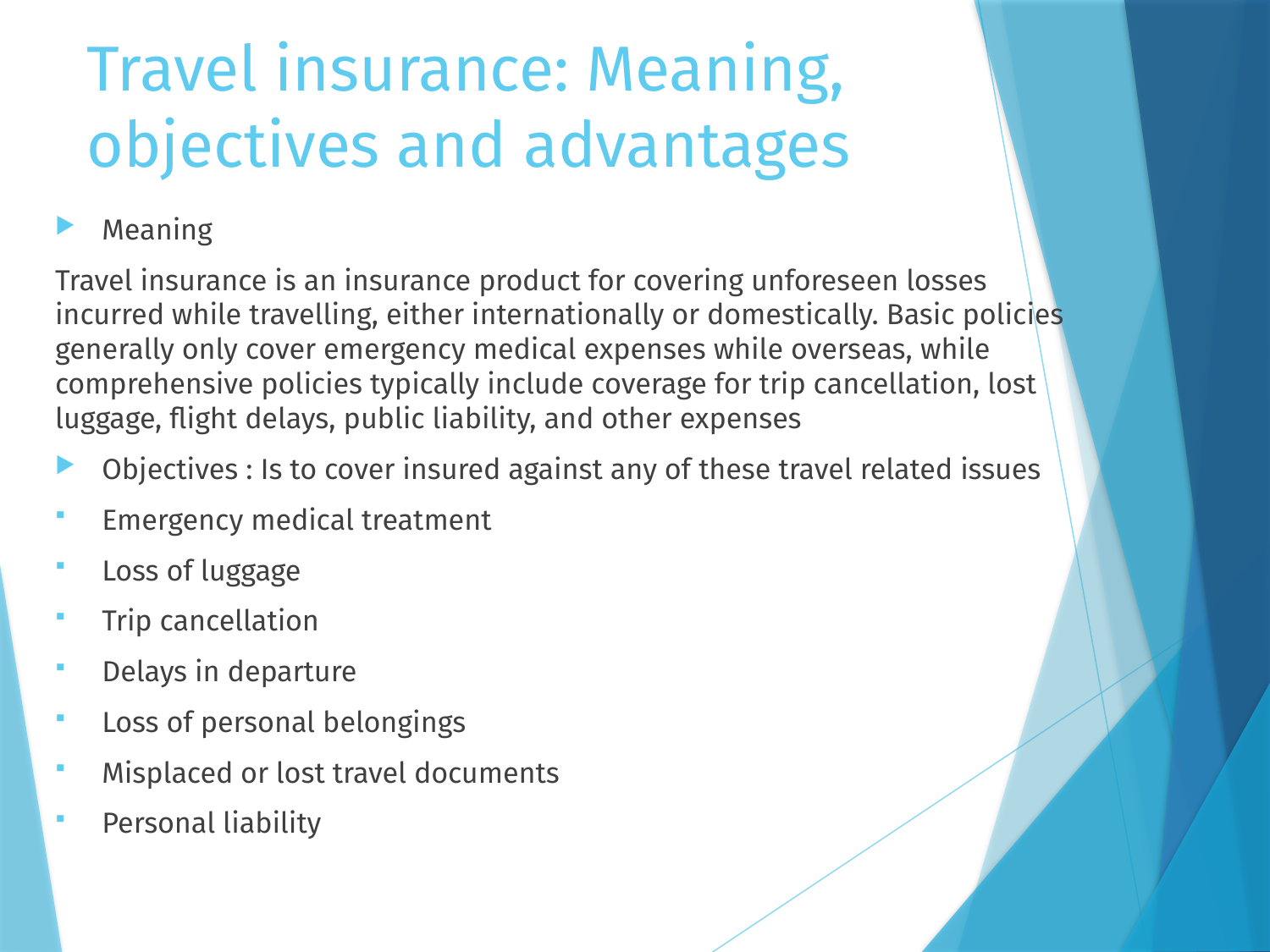

# Travel insurance: Meaning, objectives and advantages
Meaning
Travel insurance is an insurance product for covering unforeseen losses incurred while travelling, either internationally or domestically. Basic policies generally only cover emergency medical expenses while overseas, while comprehensive policies typically include coverage for trip cancellation, lost luggage, flight delays, public liability, and other expenses
Objectives : Is to cover insured against any of these travel related issues
Emergency medical treatment
Loss of luggage
Trip cancellation
Delays in departure
Loss of personal belongings
Misplaced or lost travel documents
Personal liability